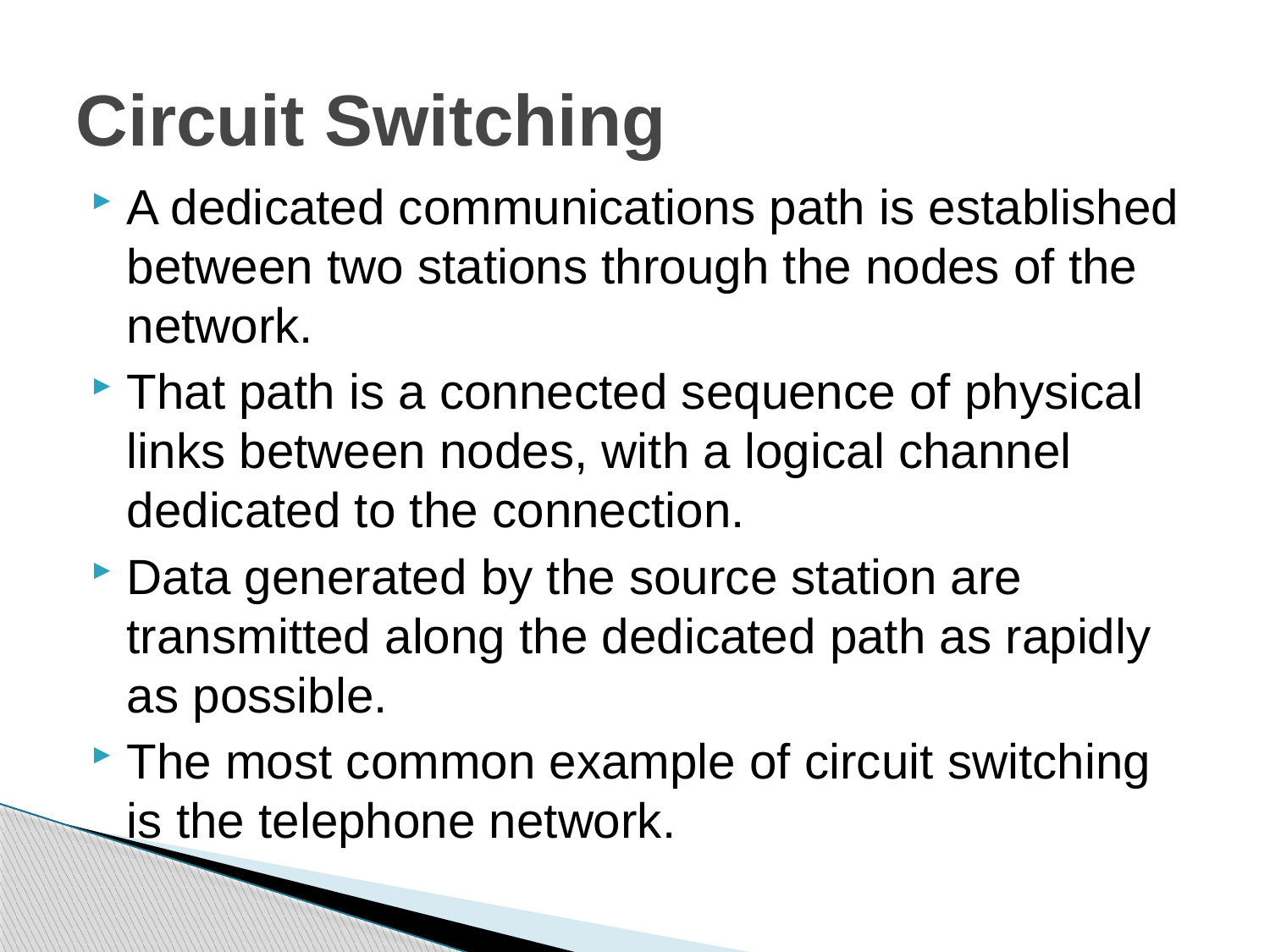

# Circuit Switching
A dedicated communications path is established between two stations through the nodes of the network.
That path is a connected sequence of physical links between nodes, with a logical channel dedicated to the connection.
Data generated by the source station are transmitted along the dedicated path as rapidly as possible.
The most common example of circuit switching is the telephone network.